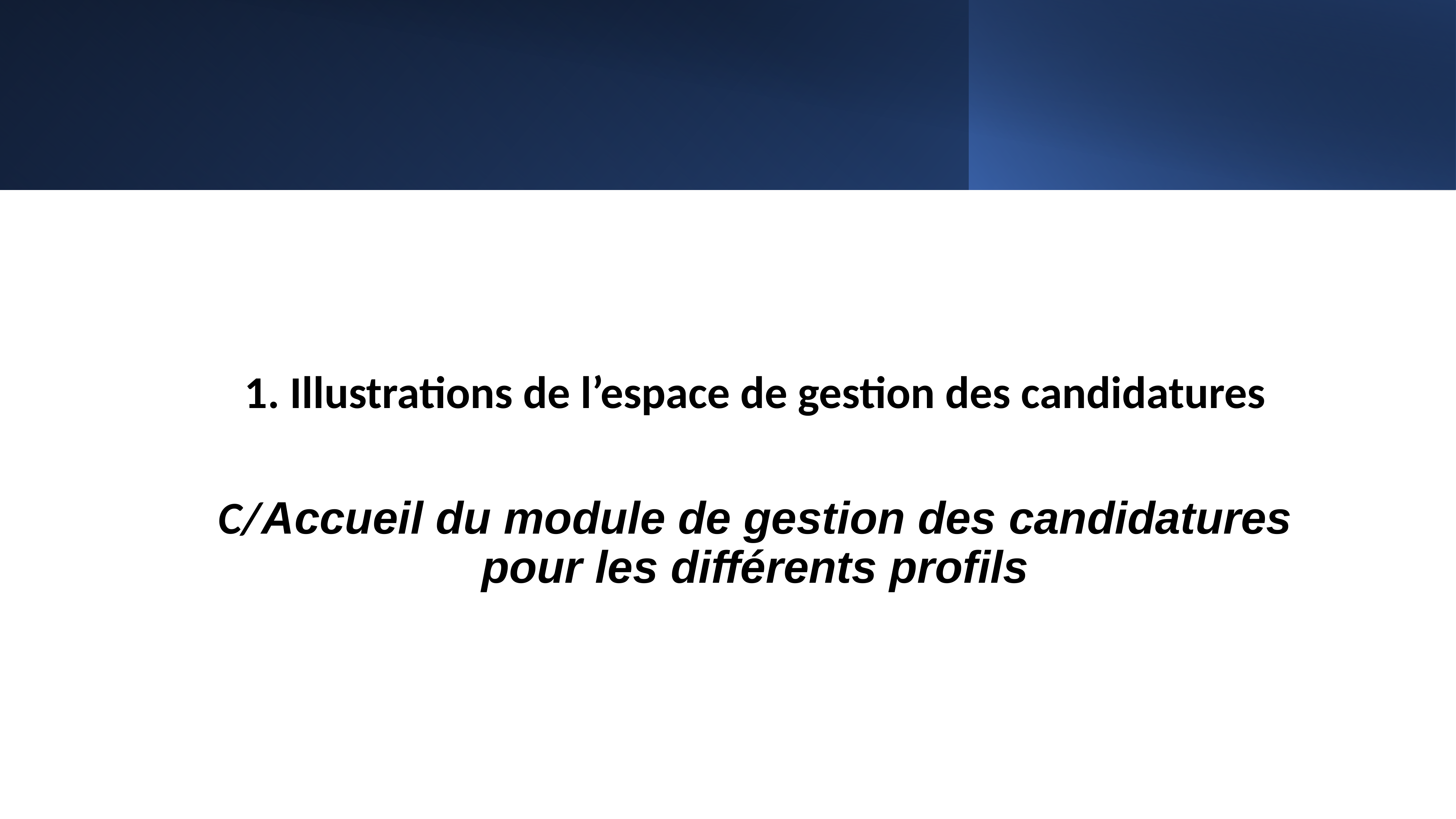

1. Illustrations de l’espace de gestion des candidatures

C/Accueil du module de gestion des candidatures pour les différents profils